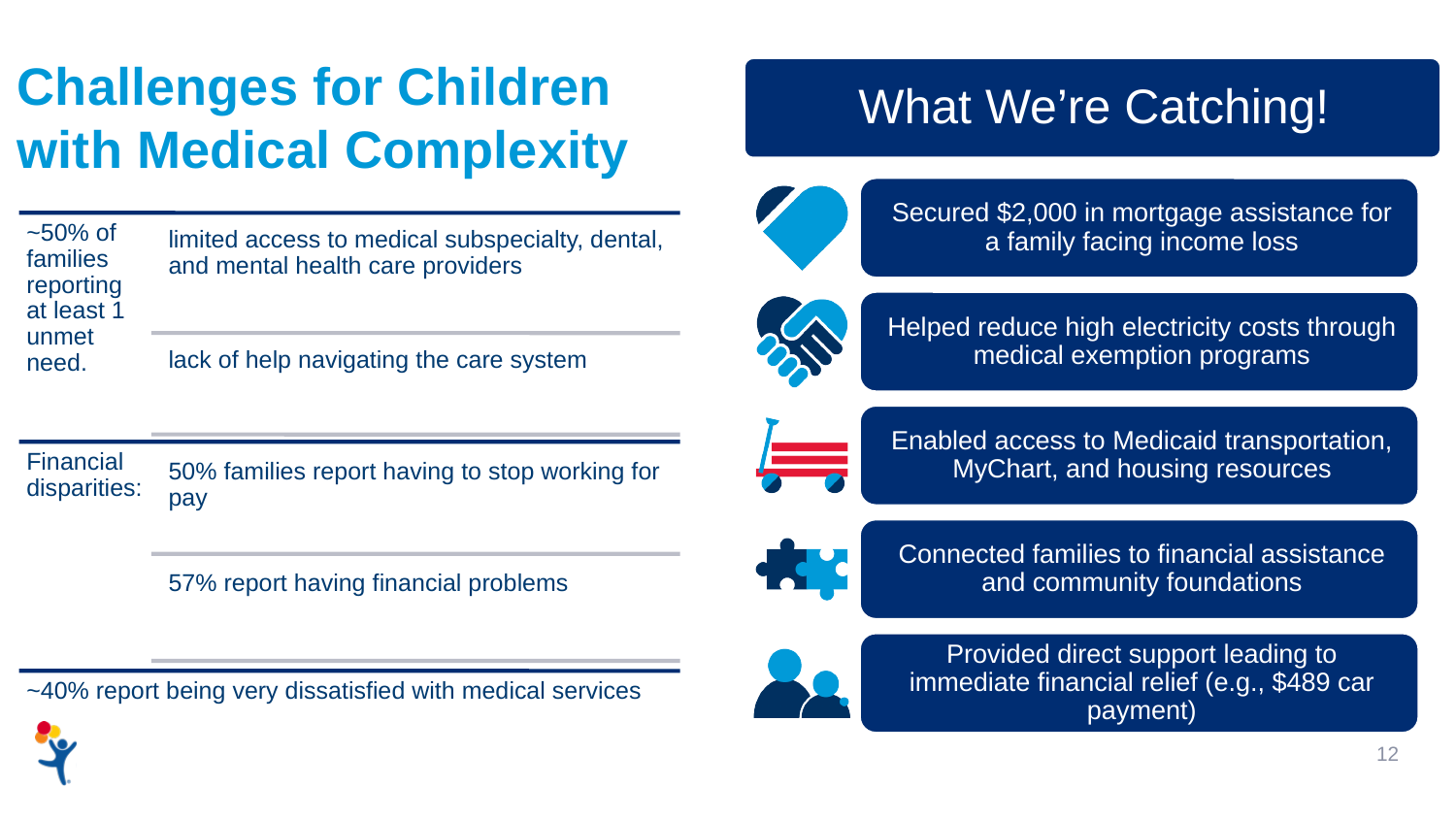

Challenges for Children with Medical Complexity
What We’re Catching!
Secured $2,000 in mortgage assistance for a family facing income loss
Helped reduce high electricity costs through medical exemption programs
Enabled access to Medicaid transportation, MyChart, and housing resources
Connected families to financial assistance and community foundations
Provided direct support leading to immediate financial relief (e.g., $489 car payment)
~50% of families reporting at least 1 unmet need.
limited access to medical subspecialty, dental, and mental health care providers
lack of help navigating the care system
Financial disparities:
50% families report having to stop working for pay
57% report having financial problems
~40% report being very dissatisfied with medical services
12